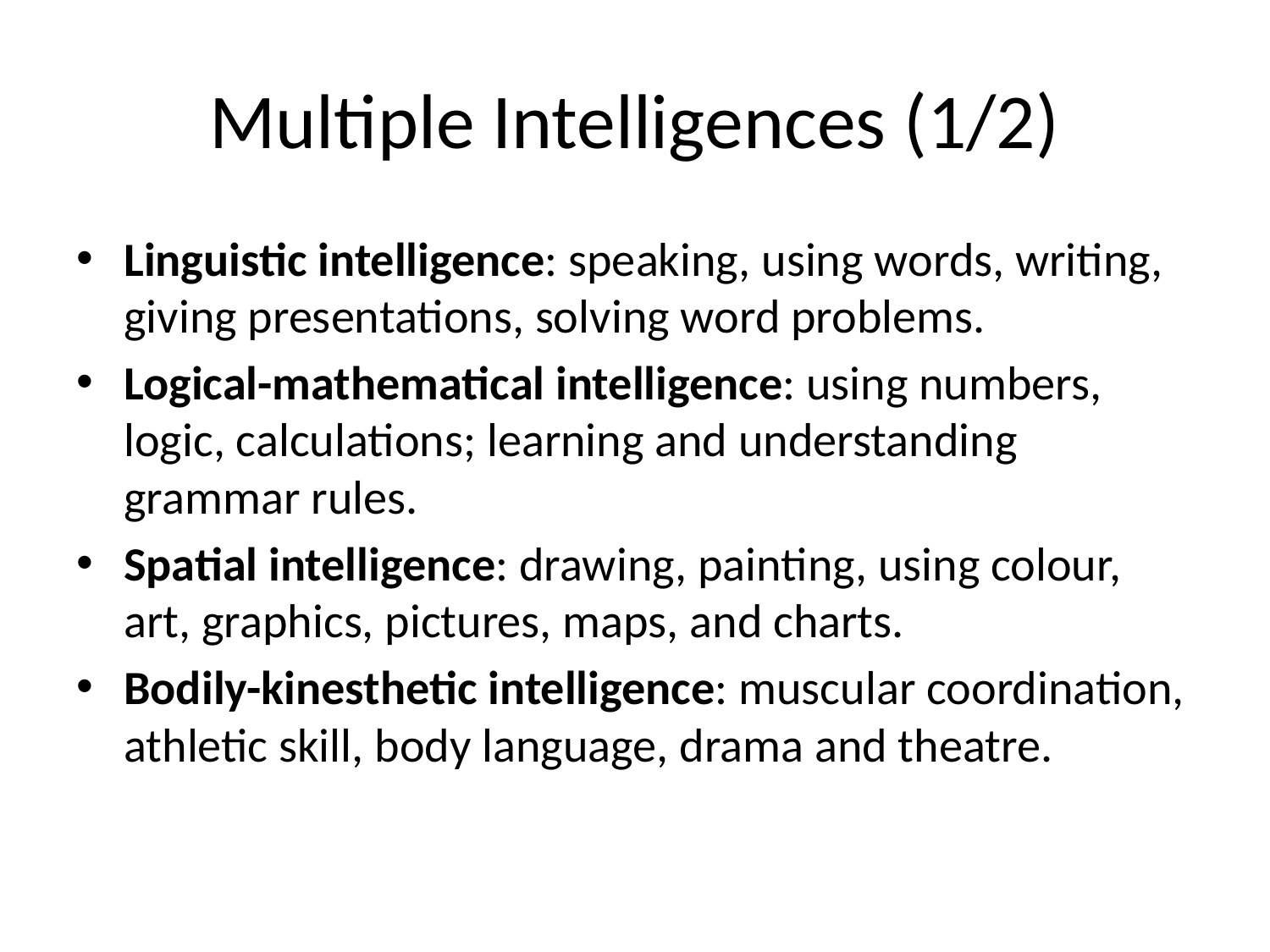

# Multiple Intelligences (1/2)
Linguistic intelligence: speaking, using words, writing, giving presentations, solving word problems.
Logical-mathematical intelligence: using numbers, logic, calculations; learning and understanding grammar rules.
Spatial intelligence: drawing, painting, using colour, art, graphics, pictures, maps, and charts.
Bodily-kinesthetic intelligence: muscular coordination, athletic skill, body language, drama and theatre.